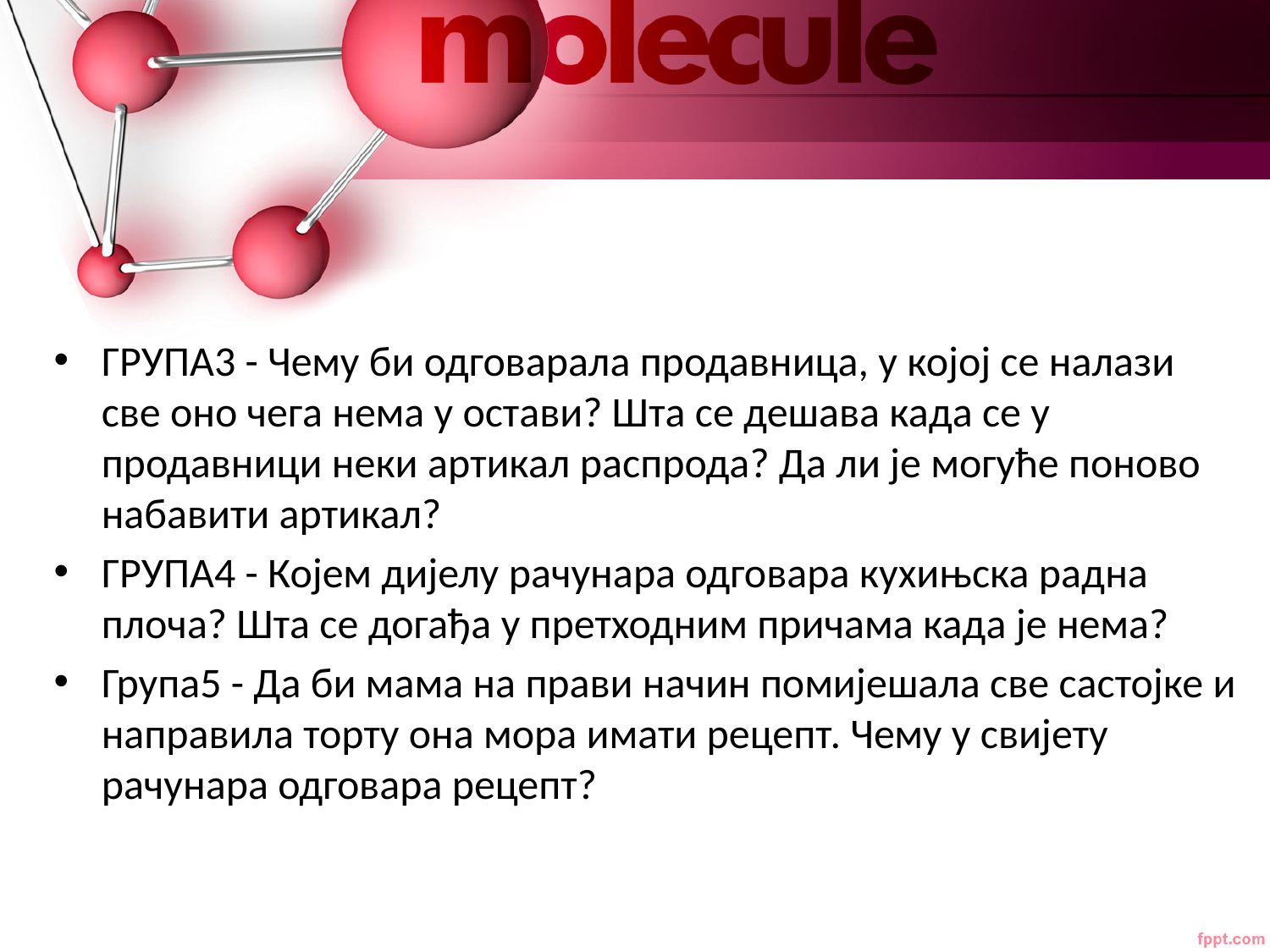

ГРУПА3 - Чему би одговарала продавница, у којој се налази све оно чега нема у остави? Шта се дешава када се у продавници неки артикал распрода? Да ли је могуће поново набавити артикал?
ГРУПА4 - Којем дијелу рачунара одговара кухињска радна плоча? Шта се догађа у претходним причама када је нема?
Група5 - Да би мама на прави начин помијешала све састојке и направила торту она мора имати рецепт. Чему у свијету рачунара одговара рецепт?